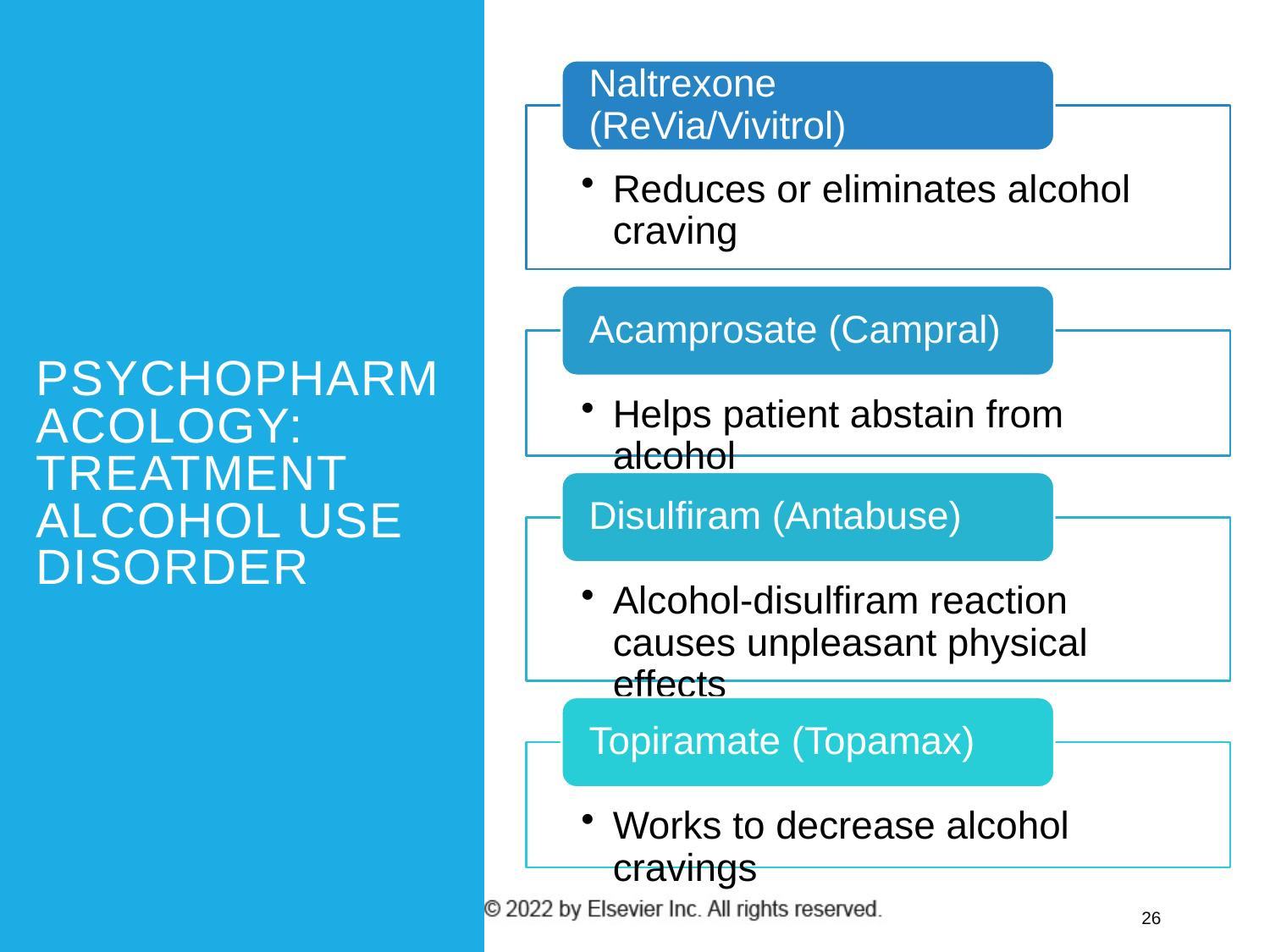

Reduces or eliminates alcohol craving
Naltrexone (ReVia/Vivitrol)
Helps patient abstain from alcohol
Acamprosate (Campral)
Alcohol-disulfiram reaction causes unpleasant physical effects
Disulfiram (Antabuse)
Works to decrease alcohol cravings
Topiramate (Topamax)
# Psychopharmacology: Treatment alcohol use disorder
26